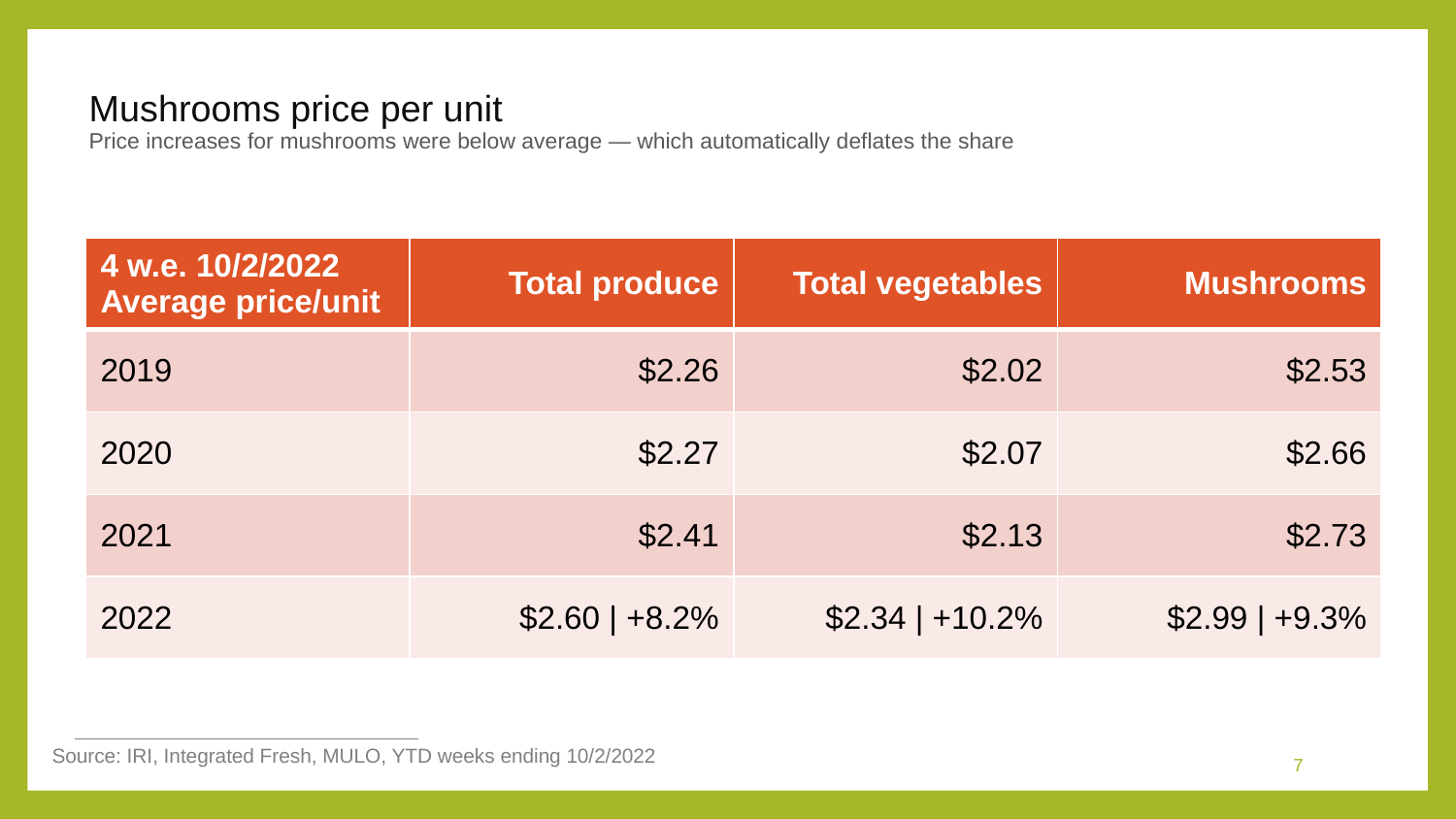

# Mushrooms price per unit Price increases for mushrooms were below average — which automatically deflates the share
| 4 w.e. 10/2/2022 Average price/unit | Total produce | Total vegetables | Mushrooms |
| --- | --- | --- | --- |
| 2019 | $2.26 | $2.02 | $2.53 |
| 2020 | $2.27 | $2.07 | $2.66 |
| 2021 | $2.41 | $2.13 | $2.73 |
| 2022 | $2.60 | +8.2% | $2.34 | +10.2% | $2.99 | +9.3% |
Source: IRI, Integrated Fresh, MULO, YTD weeks ending 10/2/2022
7